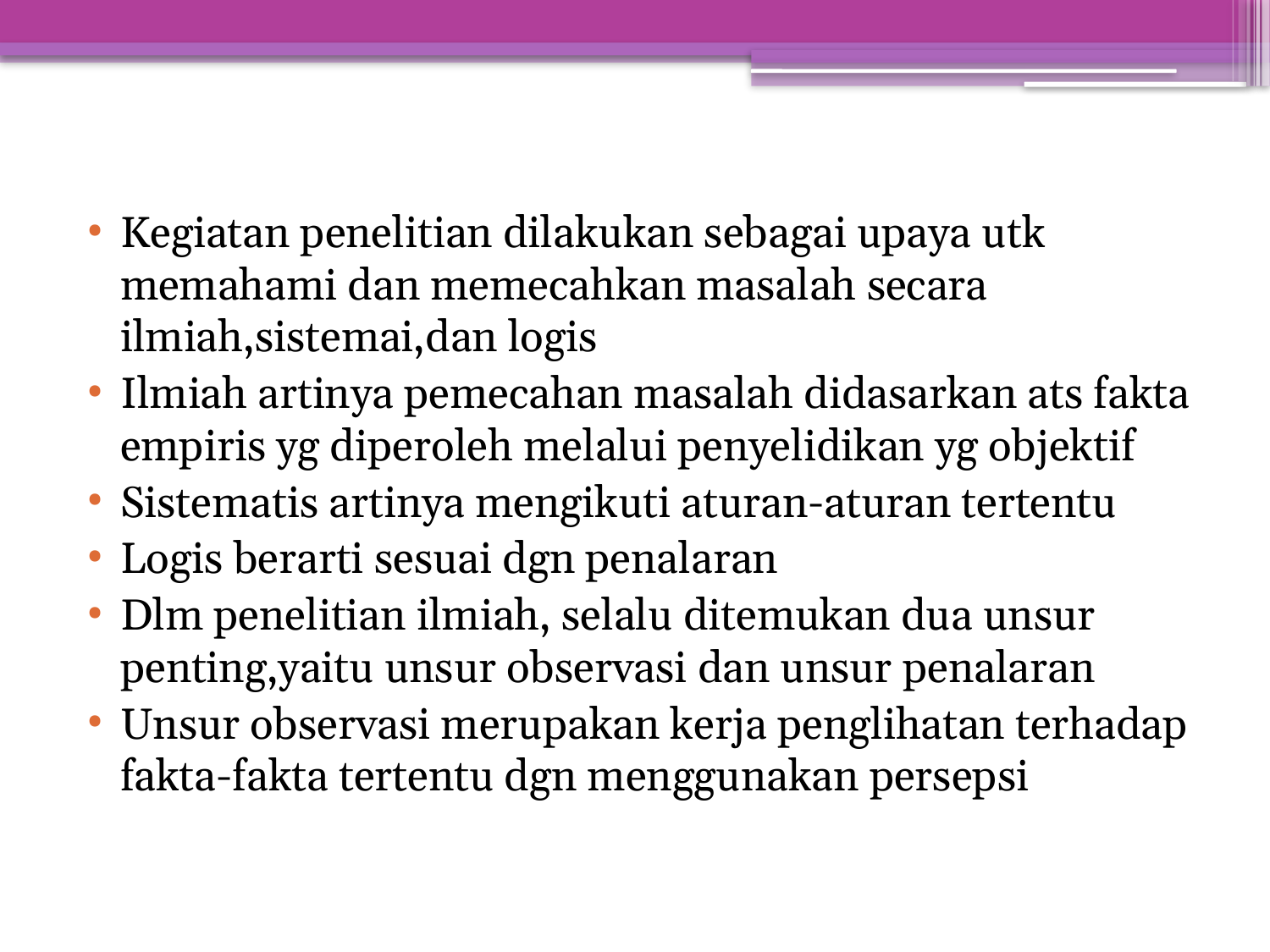

Kegiatan penelitian dilakukan sebagai upaya utk memahami dan memecahkan masalah secara ilmiah,sistemai,dan logis
Ilmiah artinya pemecahan masalah didasarkan ats fakta empiris yg diperoleh melalui penyelidikan yg objektif
Sistematis artinya mengikuti aturan-aturan tertentu
Logis berarti sesuai dgn penalaran
Dlm penelitian ilmiah, selalu ditemukan dua unsur penting,yaitu unsur observasi dan unsur penalaran
Unsur observasi merupakan kerja penglihatan terhadap fakta-fakta tertentu dgn menggunakan persepsi